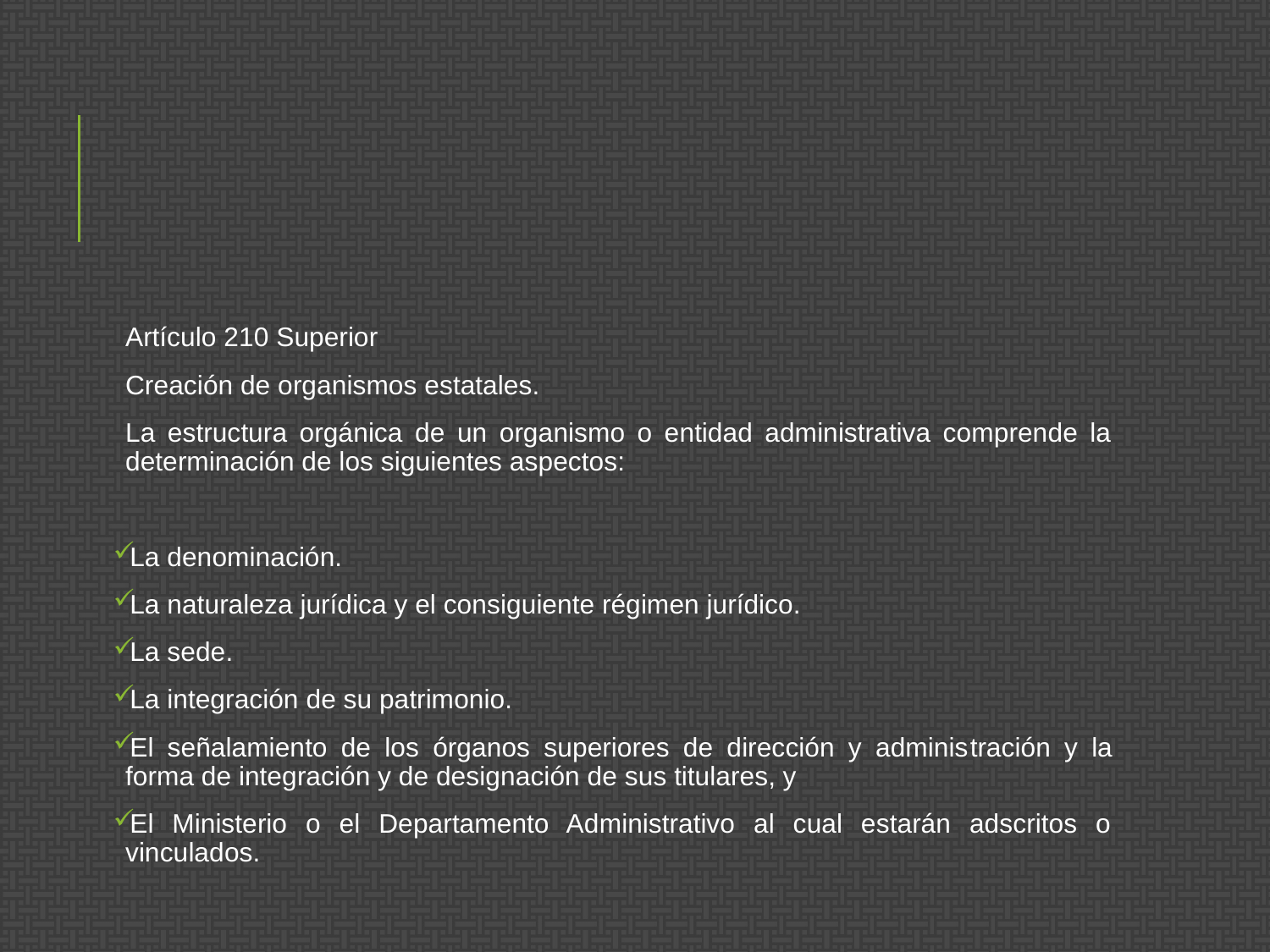

#
Artículo 210 Superior
Creación de organismos estatales.
La estructura orgánica de un organismo o entidad administrativa comprende la determinación de los siguientes aspectos:

La denominación.
La naturaleza jurídica y el consiguiente régimen jurídico.
La sede.
La integración de su patrimonio.
El señalamiento de los órganos superiores de dirección y adminis­tración y la forma de integración y de designación de sus titulares, y
El Ministerio o el Departamento Administrativo al cual estarán adscritos o vinculados.